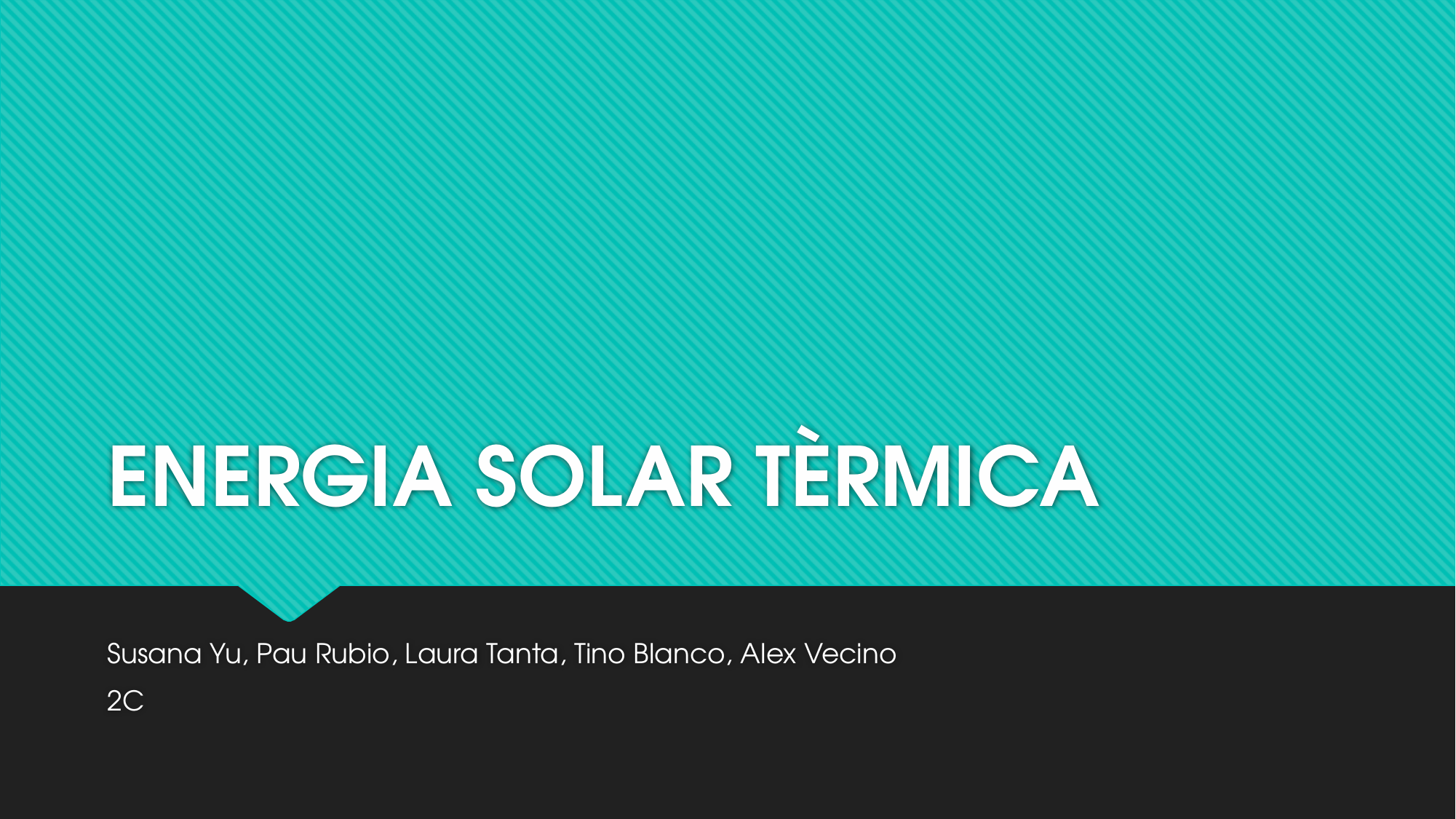

# ENERGIA SOLAR TÈRMICA
Susana Yu, Pau Rubio, Laura Tanta, Tino Blanco, Alex Vecino
2C